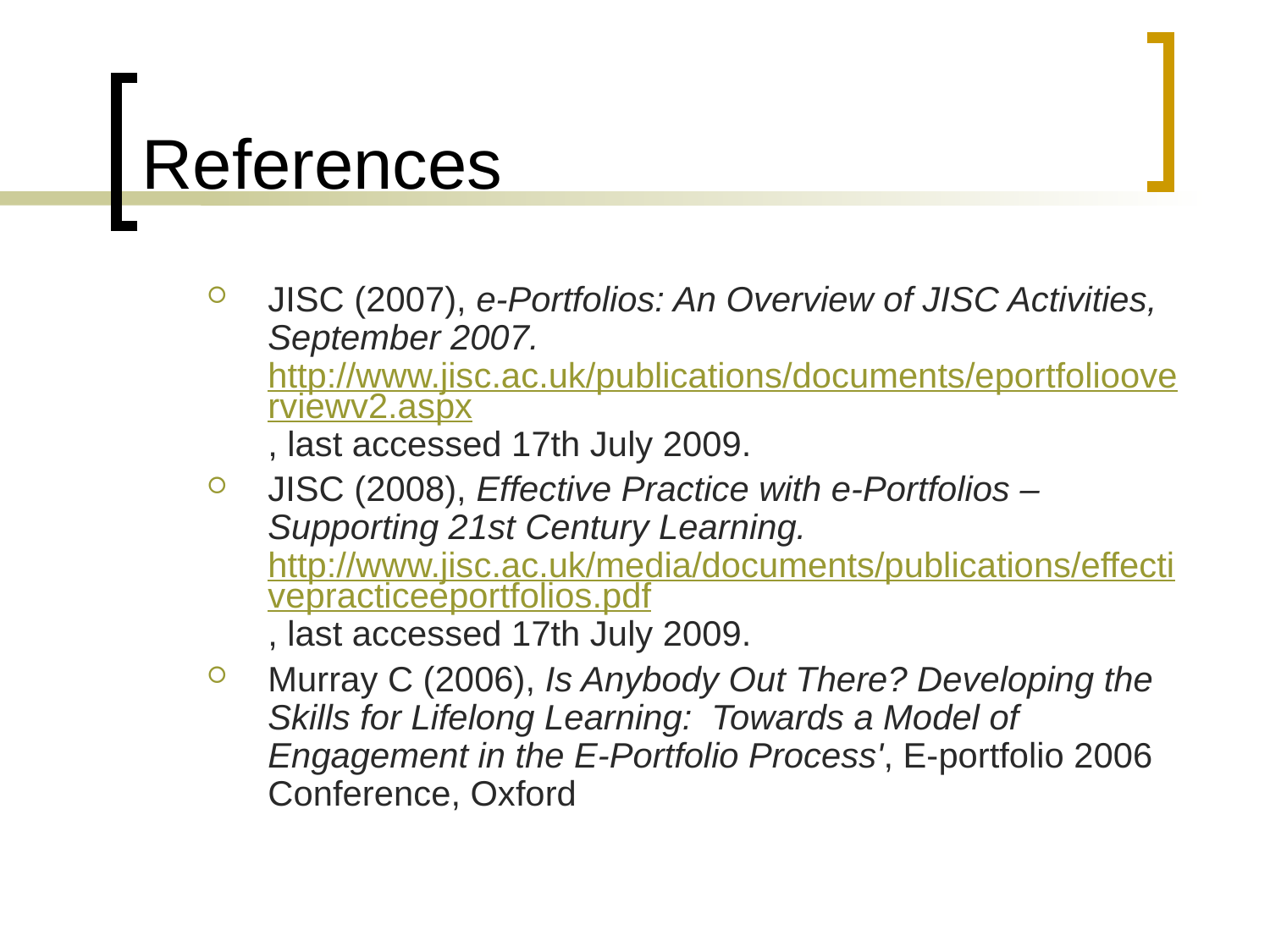

# References
JISC (2007), e-Portfolios: An Overview of JISC Activities, September 2007.    http://www.jisc.ac.uk/publications/documents/eportfoliooverviewv2.aspx, last accessed 17th July 2009.
JISC (2008), Effective Practice with e-Portfolios – Supporting 21st Century Learning. http://www.jisc.ac.uk/media/documents/publications/effectivepracticeeportfolios.pdf, last accessed 17th July 2009.
Murray C (2006), Is Anybody Out There? Developing the Skills for Lifelong Learning:  Towards a Model of Engagement in the E-Portfolio Process', E-portfolio 2006 Conference, Oxford